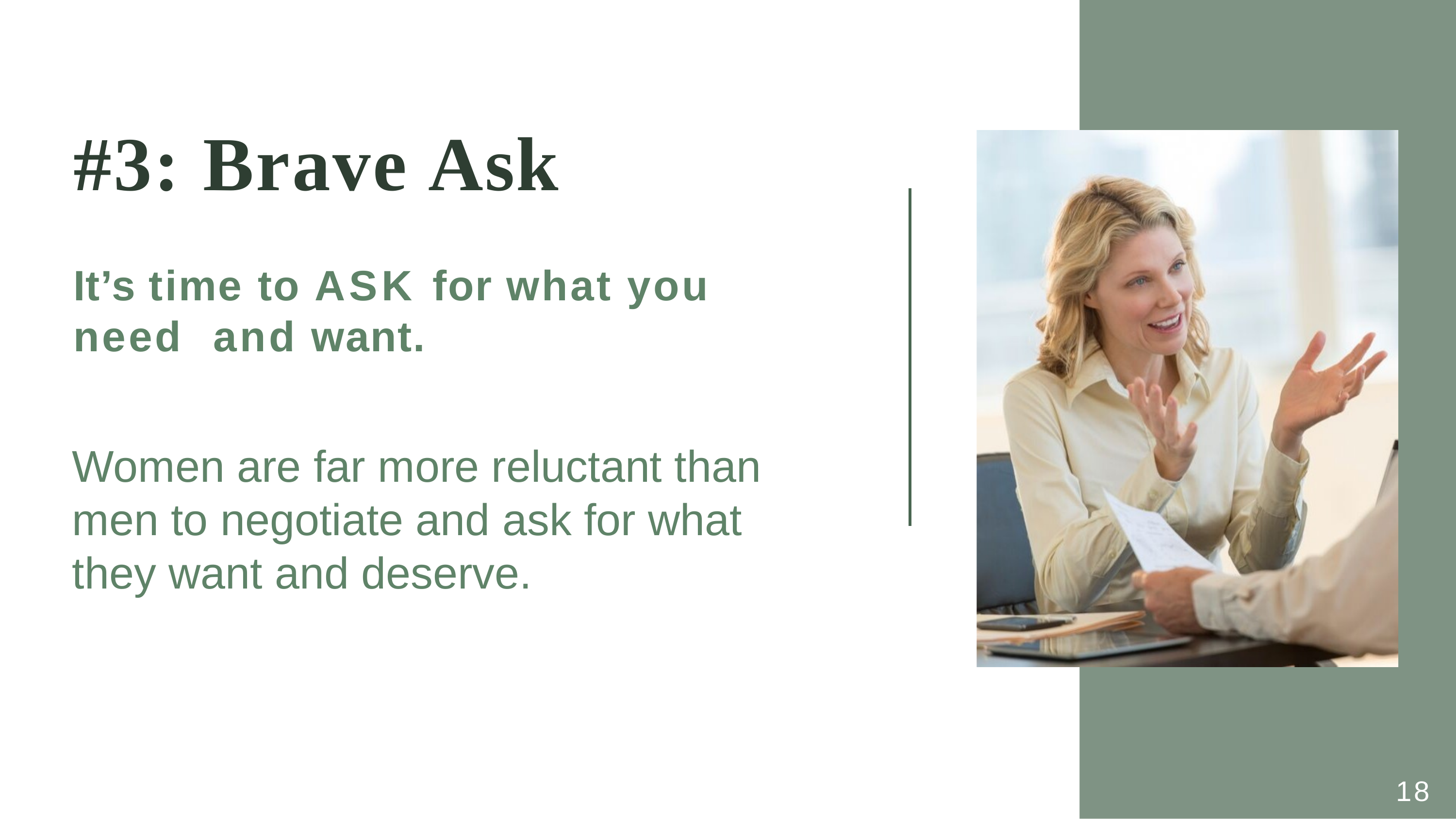

# #3: Brave Ask

It’s time to ASK for what you need  and want.

Women are far more reluctant than men to negotiate and ask for what they want and deserve.
18